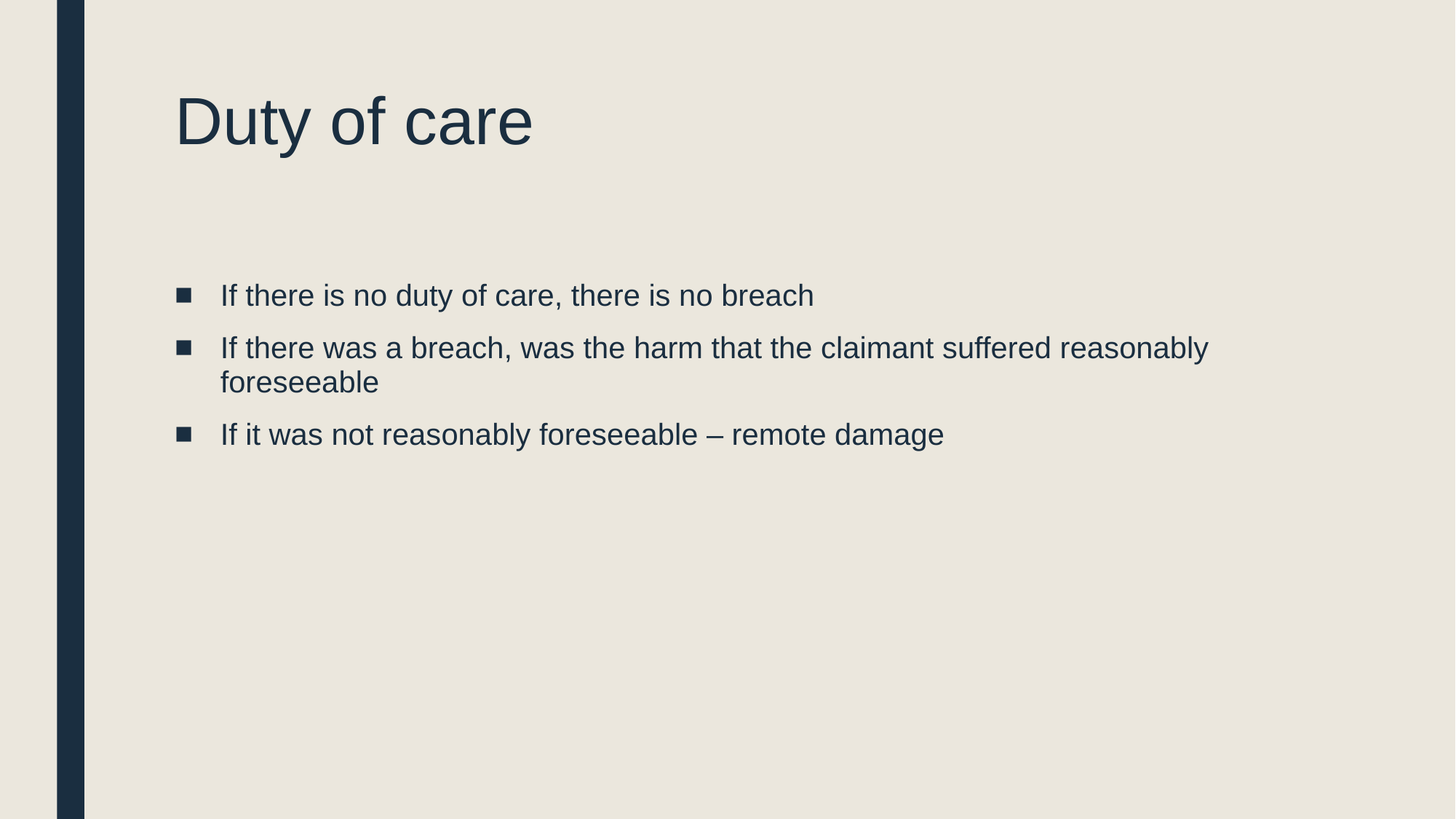

# Duty of care
If there is no duty of care, there is no breach
If there was a breach, was the harm that the claimant suffered reasonably foreseeable
If it was not reasonably foreseeable – remote damage